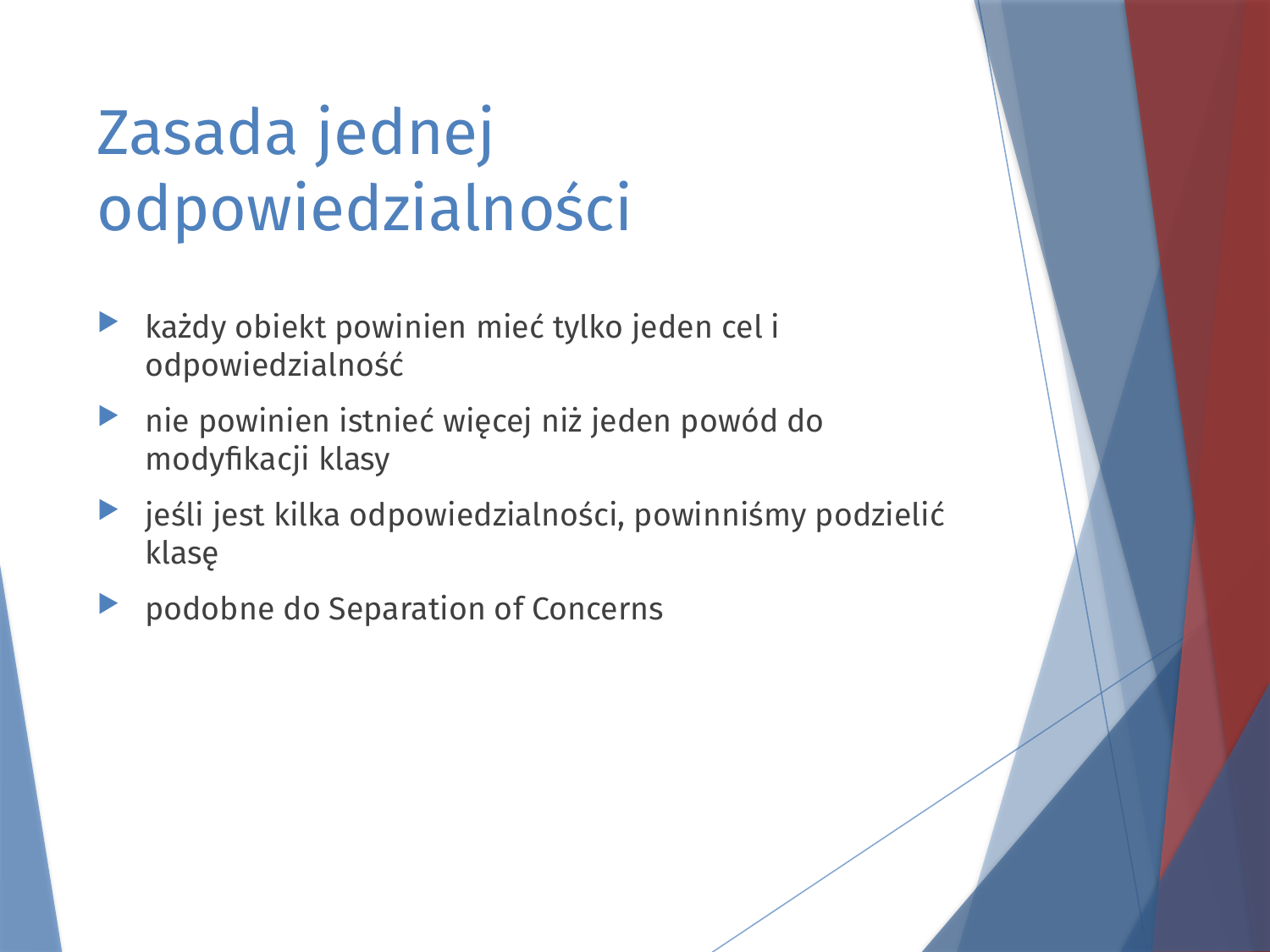

# Zasada jednej odpowiedzialności
każdy obiekt powinien mieć tylko jeden cel i odpowiedzialność
nie powinien istnieć więcej niż jeden powód do modyfikacji klasy
jeśli jest kilka odpowiedzialności, powinniśmy podzielić klasę
podobne do Separation of Concerns